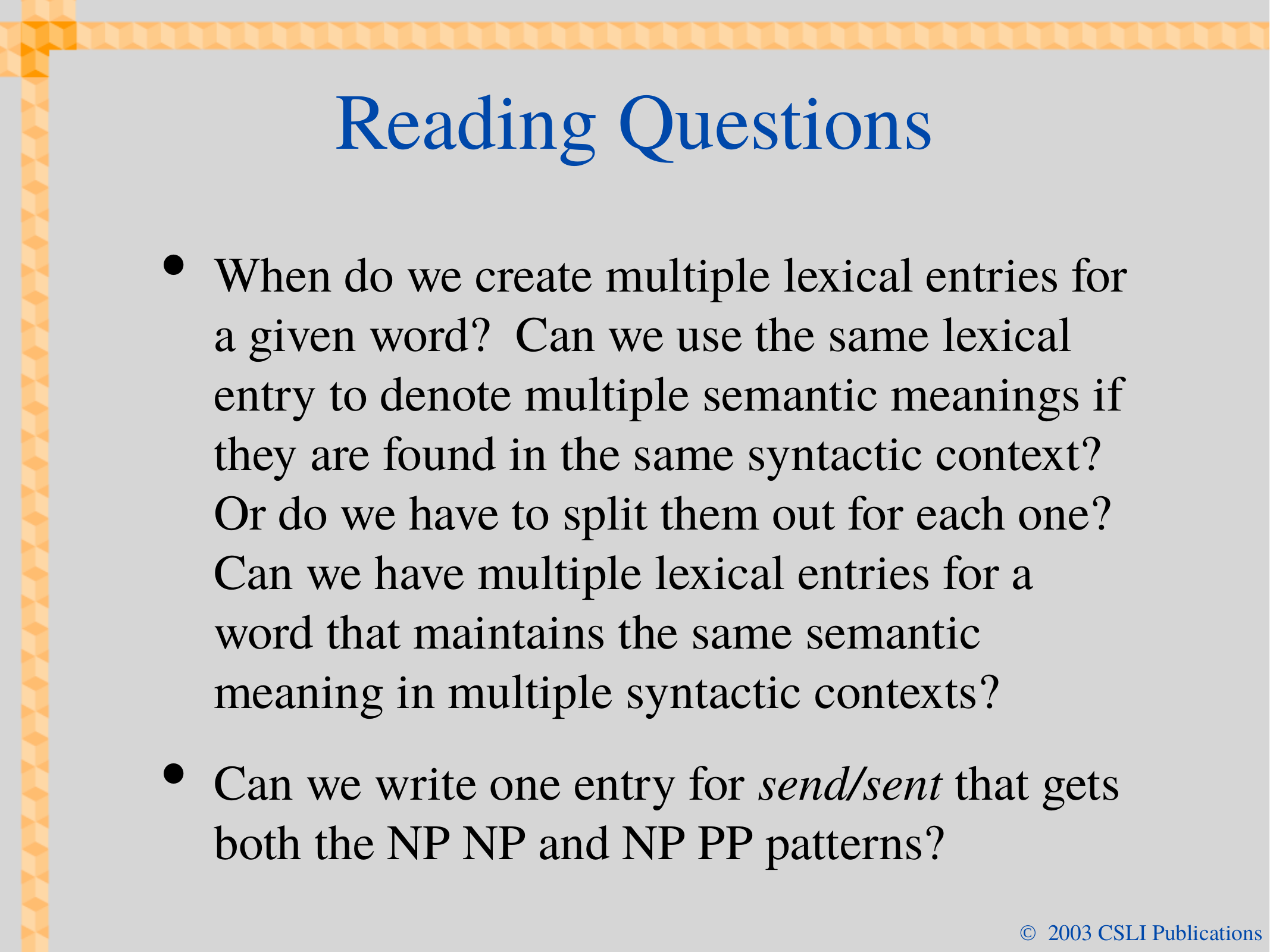

# Reading Questions
When do we create multiple lexical entries for a given word?  Can we use the same lexical entry to denote multiple semantic meanings if they are found in the same syntactic context?  Or do we have to split them out for each one? Can we have multiple lexical entries for a word that maintains the same semantic meaning in multiple syntactic contexts?
Can we write one entry for send/sent that gets both the NP NP and NP PP patterns?
40